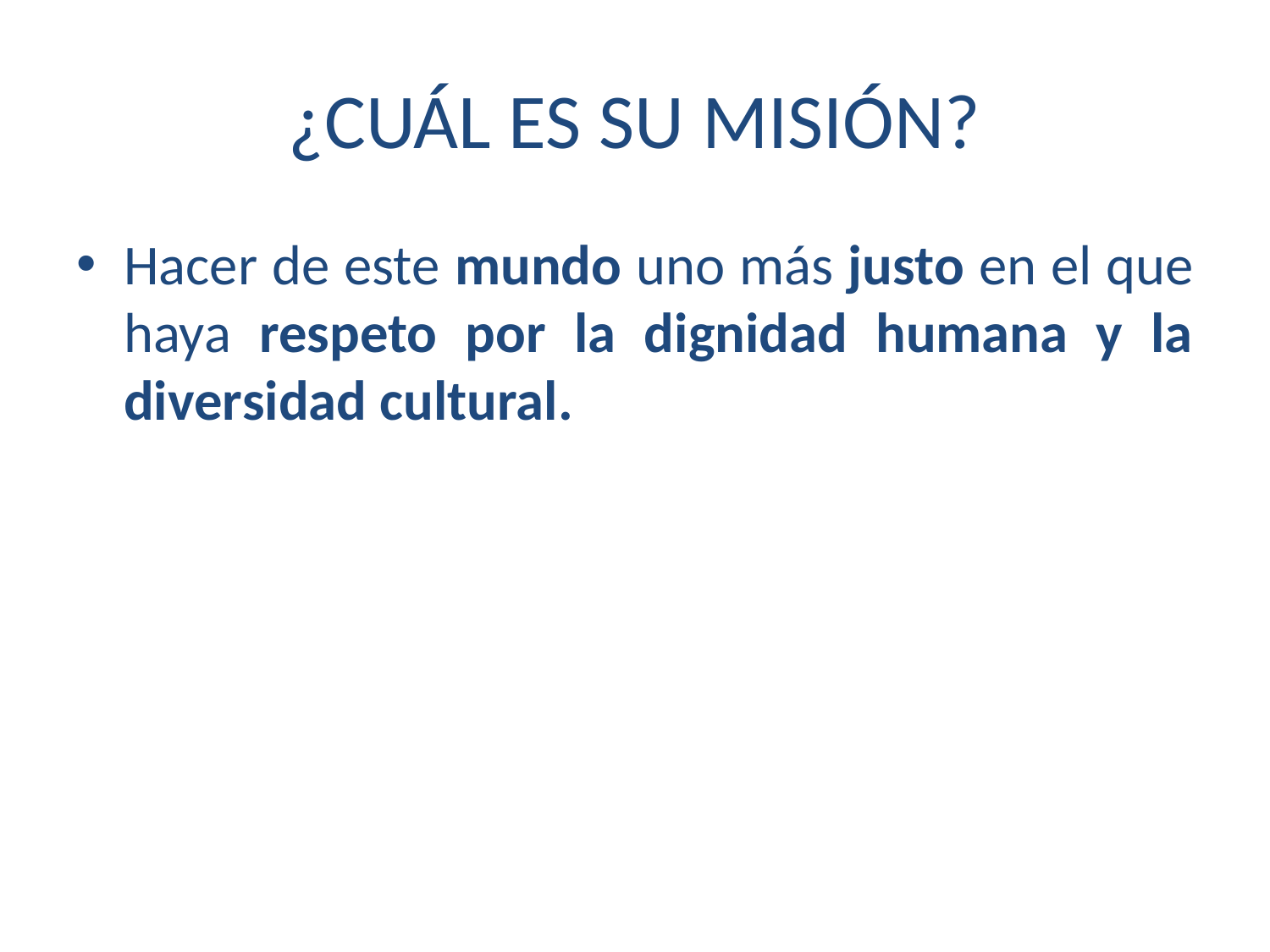

# ¿CUÁL ES SU MISIÓN?
Hacer de este mundo uno más justo en el que haya respeto por la dignidad humana y la diversidad cultural.